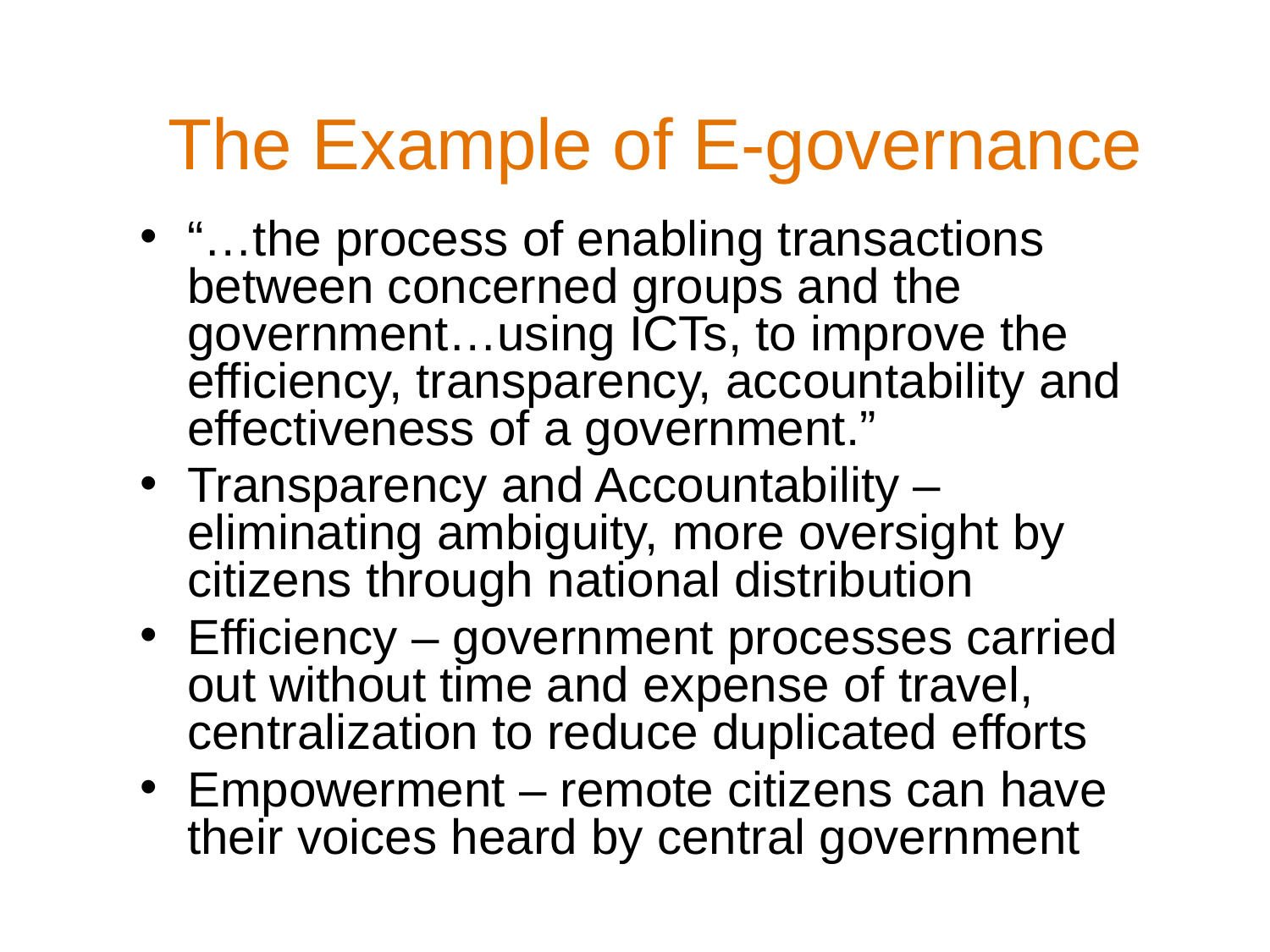

# The Example of E-governance
“…the process of enabling transactions between concerned groups and the government…using ICTs, to improve the efficiency, transparency, accountability and effectiveness of a government.”
Transparency and Accountability – eliminating ambiguity, more oversight by citizens through national distribution
Efficiency – government processes carried out without time and expense of travel, centralization to reduce duplicated efforts
Empowerment – remote citizens can have their voices heard by central government